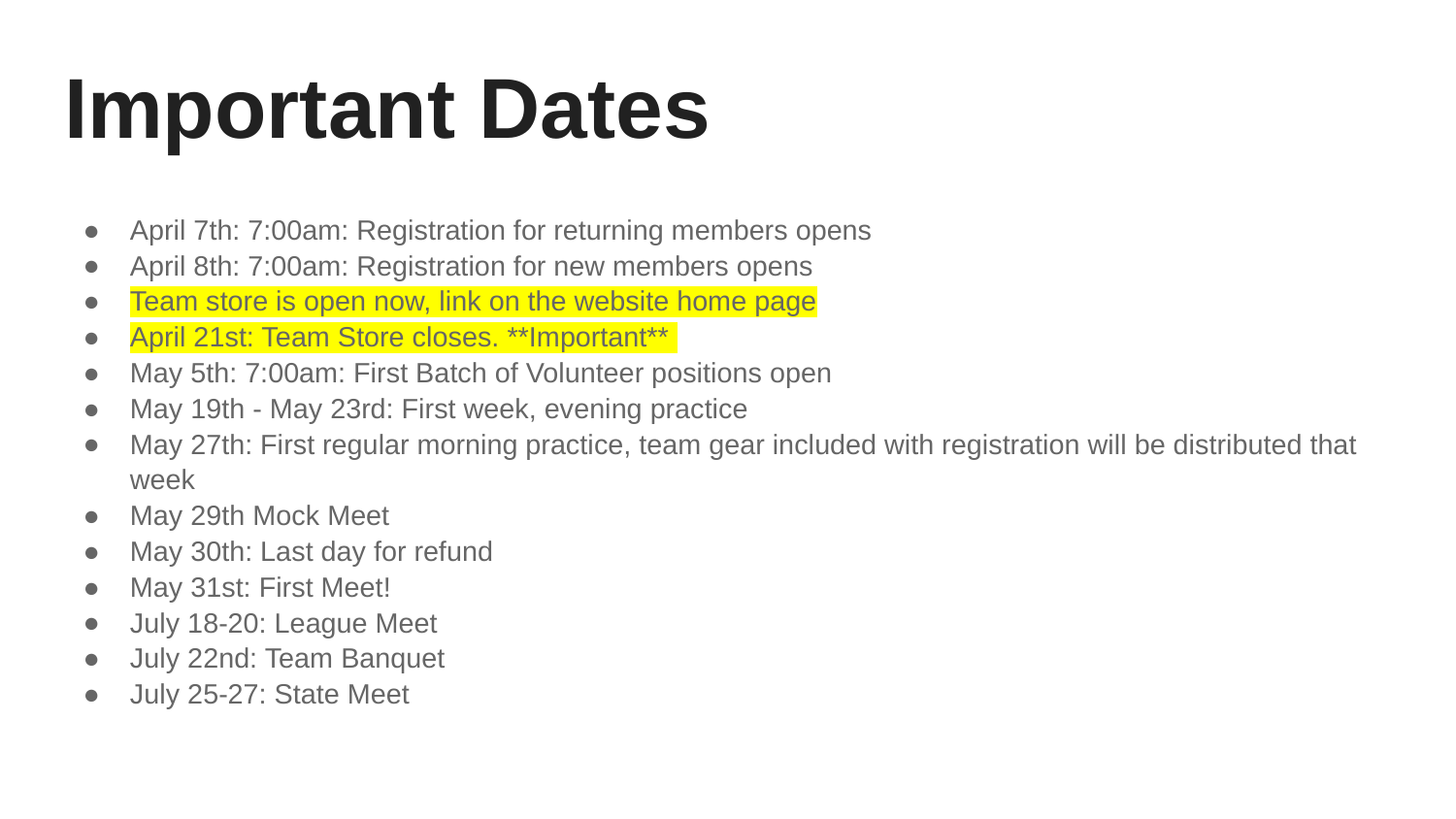

# Important Dates
April 7th: 7:00am: Registration for returning members opens
April 8th: 7:00am: Registration for new members opens
Team store is open now, link on the website home page
April 21st: Team Store closes. **Important**
May 5th: 7:00am: First Batch of Volunteer positions open
May 19th - May 23rd: First week, evening practice
May 27th: First regular morning practice, team gear included with registration will be distributed that week
May 29th Mock Meet
May 30th: Last day for refund
May 31st: First Meet!
July 18-20: League Meet
July 22nd: Team Banquet
July 25-27: State Meet